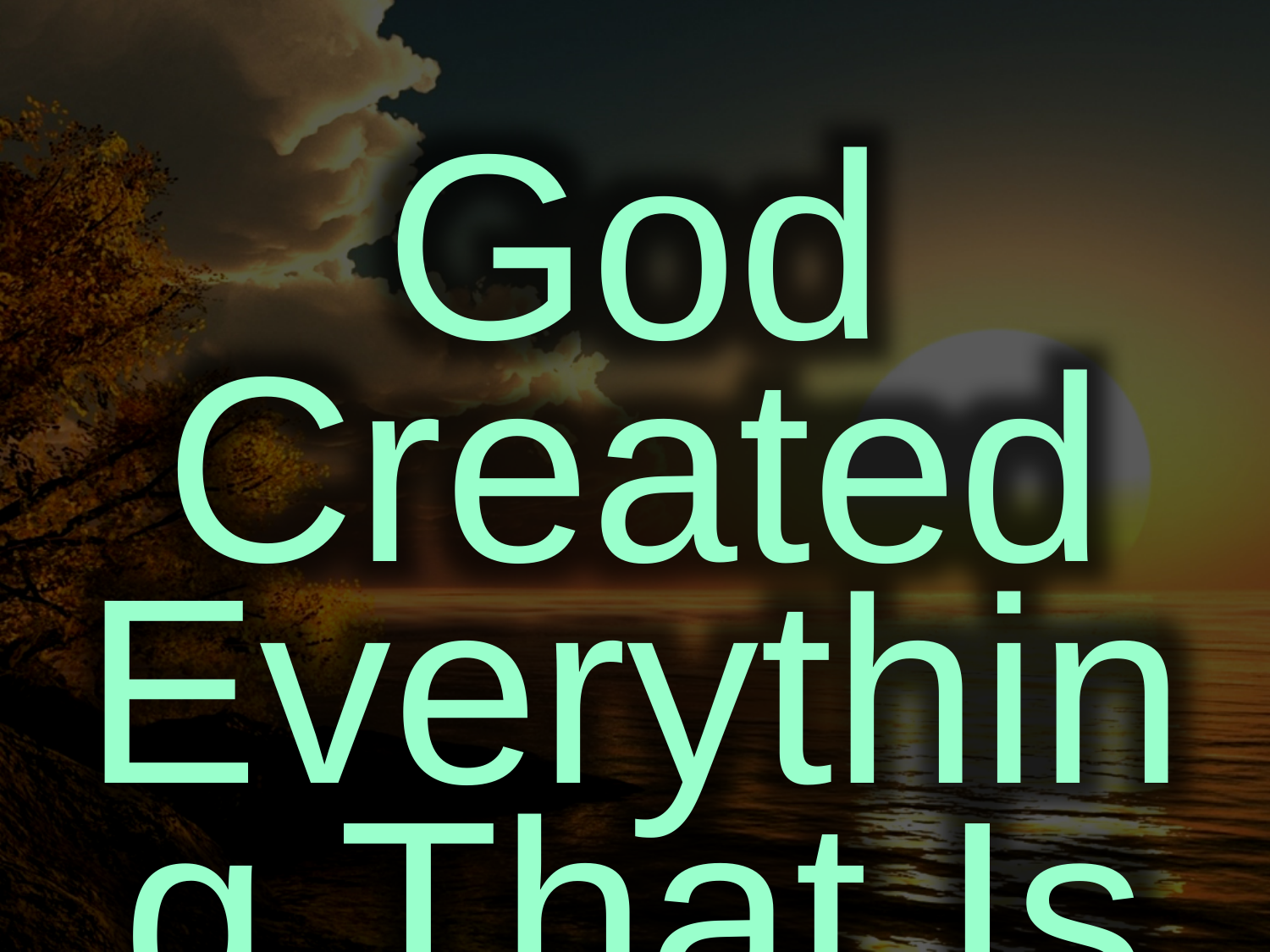

God Created Everything That Is
- EVEN YOU!